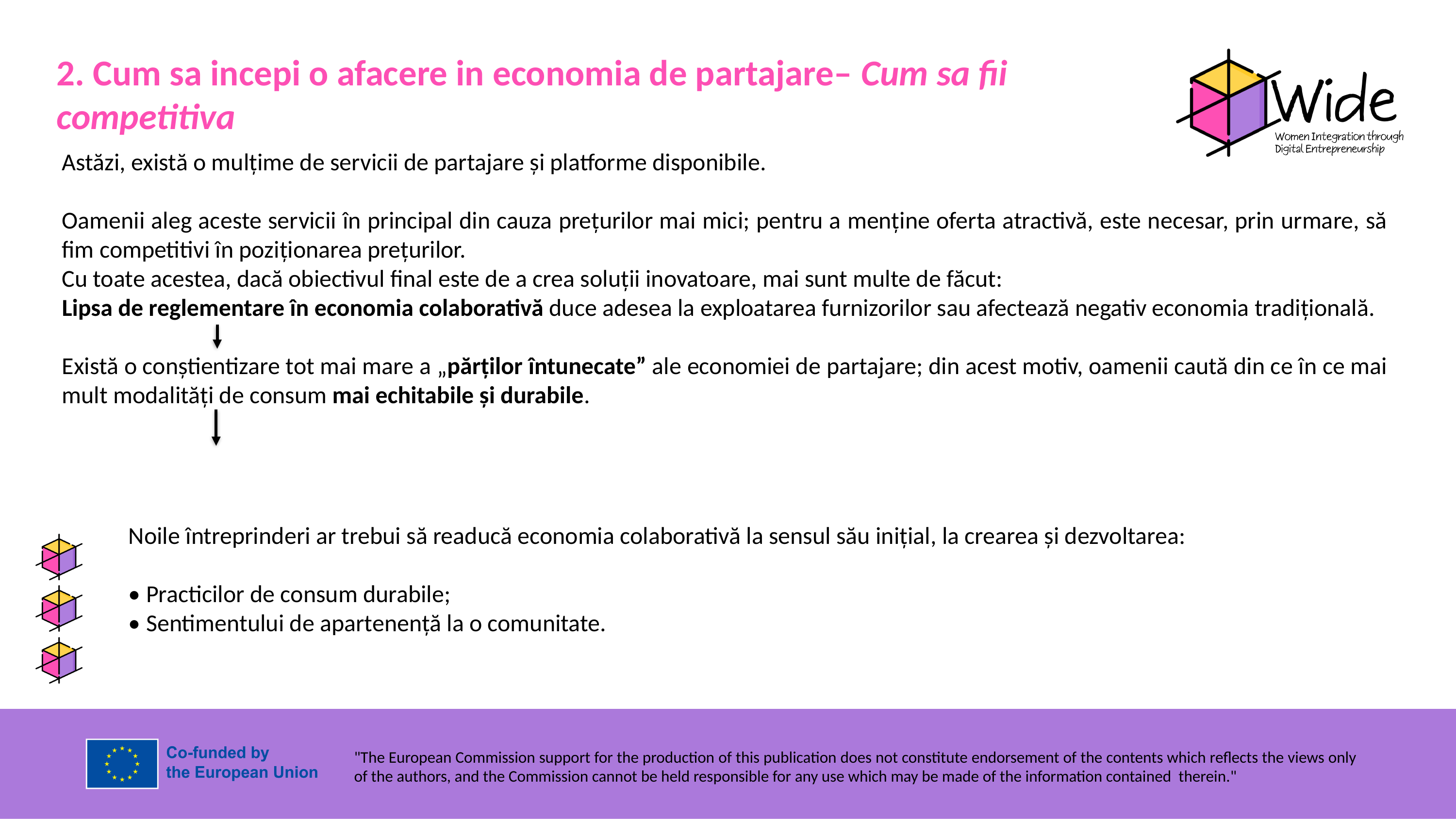

2. Cum sa incepi o afacere in economia de partajare– Cum sa fii competitiva
Astăzi, există o mulțime de servicii de partajare și platforme disponibile.

Oamenii aleg aceste servicii în principal din cauza prețurilor mai mici; pentru a menține oferta atractivă, este necesar, prin urmare, să fim competitivi în poziționarea prețurilor.
Cu toate acestea, dacă obiectivul final este de a crea soluții inovatoare, mai sunt multe de făcut:
Lipsa de reglementare în economia colaborativă duce adesea la exploatarea furnizorilor sau afectează negativ economia tradițională.

Există o conștientizare tot mai mare a „părților întunecate” ale economiei de partajare; din acest motiv, oamenii caută din ce în ce mai mult modalități de consum mai echitabile și durabile.
Noile întreprinderi ar trebui să readucă economia colaborativă la sensul său inițial, la crearea și dezvoltarea:

• Practicilor de consum durabile;
• Sentimentului de apartenență la o comunitate.